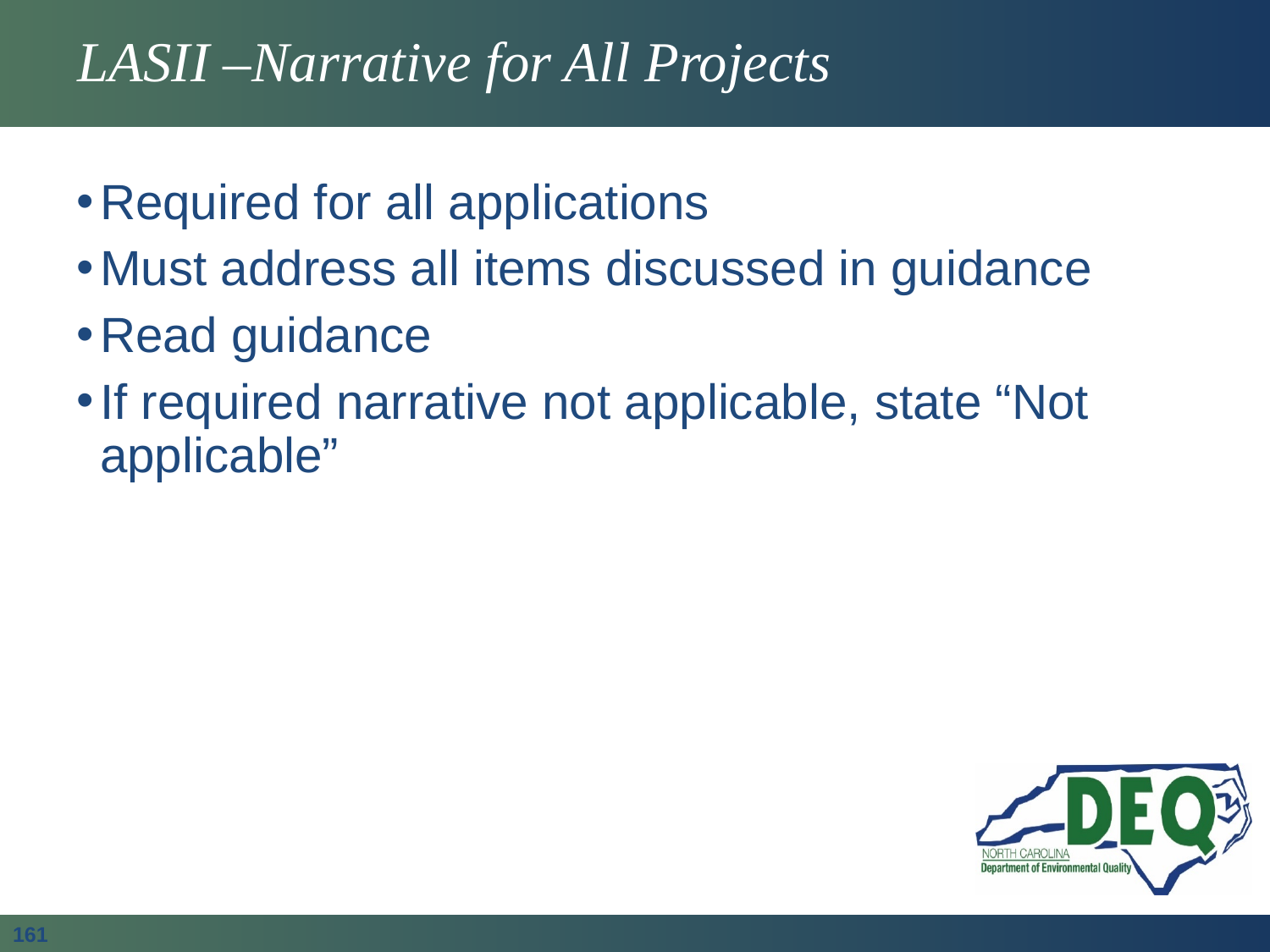

# LASII –Narrative for All Projects
Required for all applications
Must address all items discussed in guidance
Read guidance
If required narrative not applicable, state “Not applicable”
161